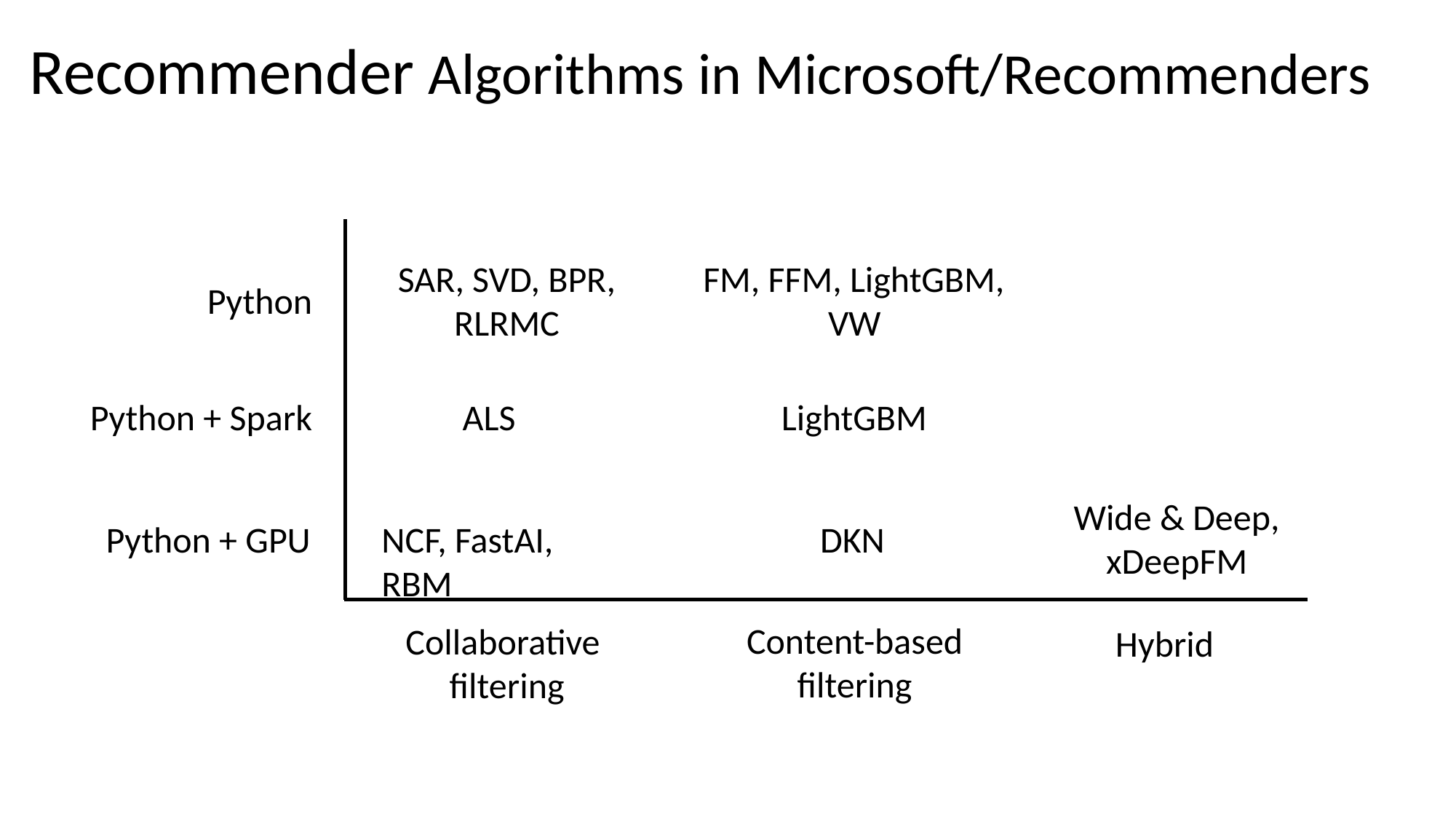

# Recommender Algorithms in Microsoft/Recommenders
SAR, SVD, BPR, RLRMC
FM, FFM, LightGBM,
VW
Python
Python + Spark
ALS
LightGBM
Wide & Deep,
xDeepFM
Python + GPU
NCF, FastAI, RBM
DKN
Content-based
filtering
Collaborative
filtering
Hybrid